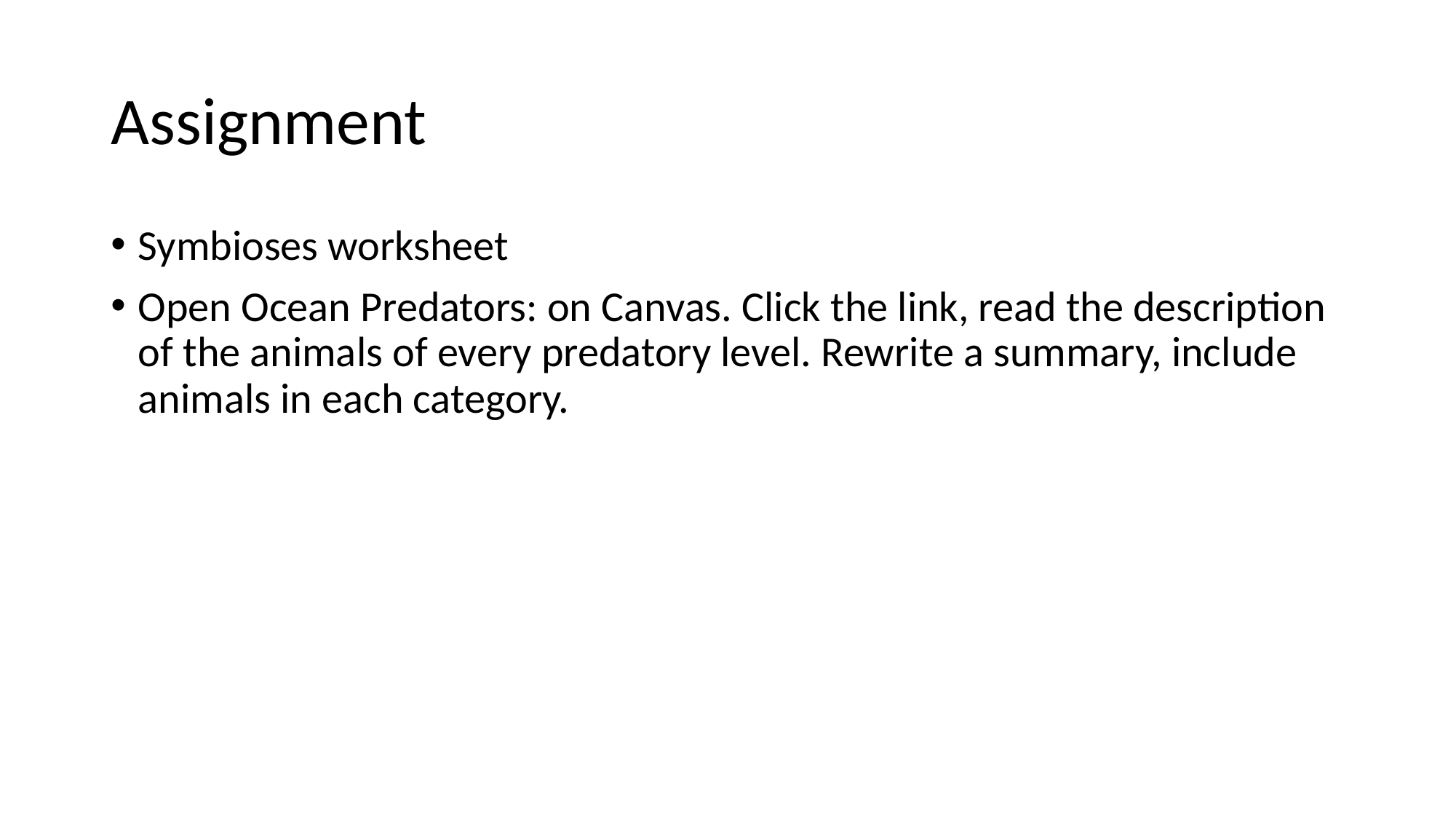

# Assignment
Symbioses worksheet
Open Ocean Predators: on Canvas. Click the link, read the description of the animals of every predatory level. Rewrite a summary, include animals in each category.